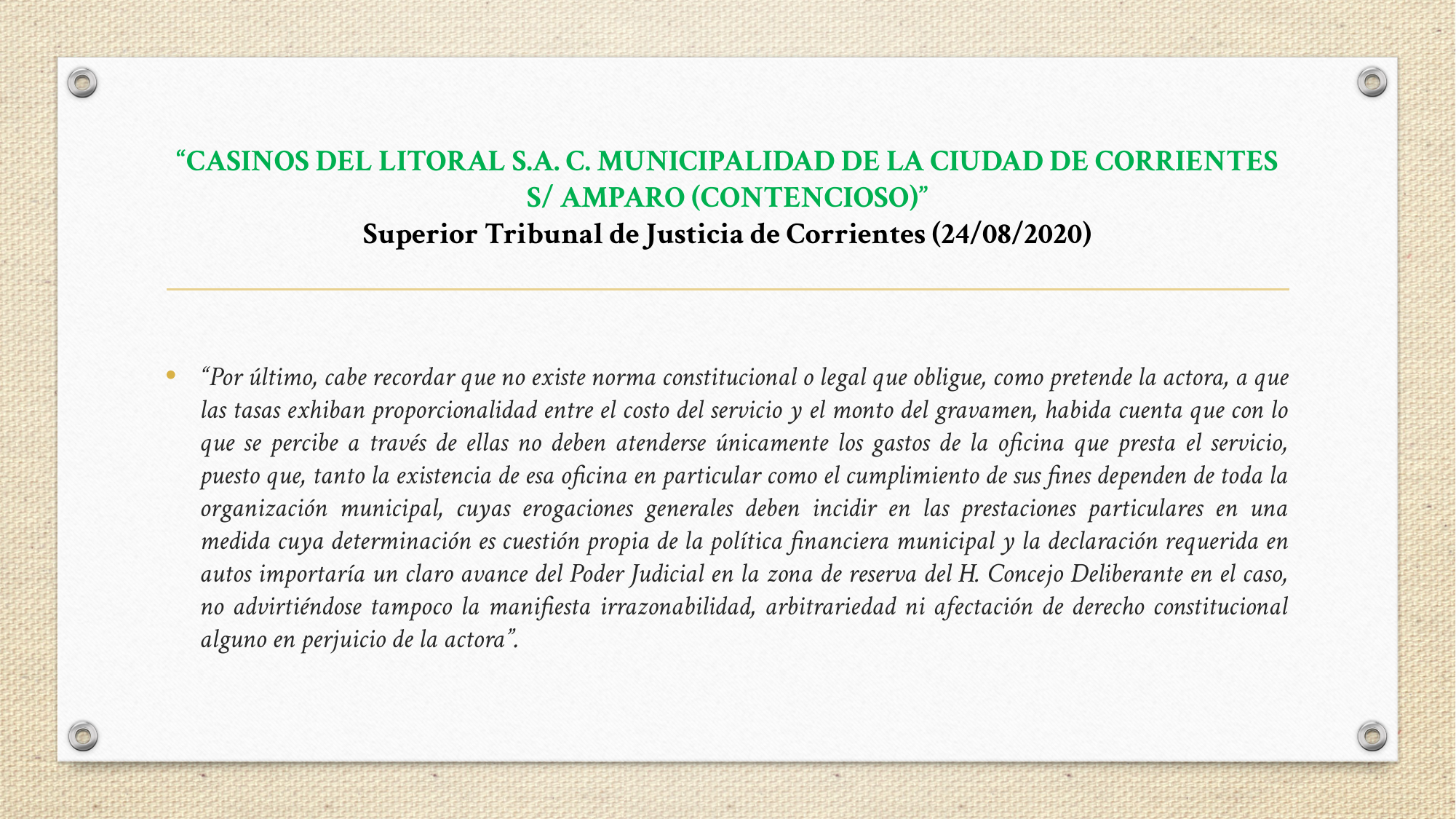

# “CASINOS DEL LITORAL S.A. C. MUNICIPALIDAD DE LA CIUDAD DE CORRIENTES S/ AMPARO (CONTENCIOSO)” Superior Tribunal de Justicia de Corrientes (24/08/2020)

“Por último, cabe recordar que no existe norma constitucional o legal que obligue, como pretende la actora, a que las tasas exhiban proporcionalidad entre el costo del servicio y el monto del gravamen, habida cuenta que con lo que se percibe a través de ellas no deben atenderse únicamente los gastos de la oficina que presta el servicio, puesto que, tanto la existencia de esa oficina en particular como el cumplimiento de sus fines dependen de toda la organización municipal, cuyas erogaciones generales deben incidir en las prestaciones particulares en una medida cuya determinación es cuestión propia de la política financiera municipal y la declaración requerida en autos importaría un claro avance del Poder Judicial en la zona de reserva del H. Concejo Deliberante en el caso, no advirtiéndose tampoco la manifiesta irrazonabilidad, arbitrariedad ni afectación de derecho constitucional alguno en perjuicio de la actora”.